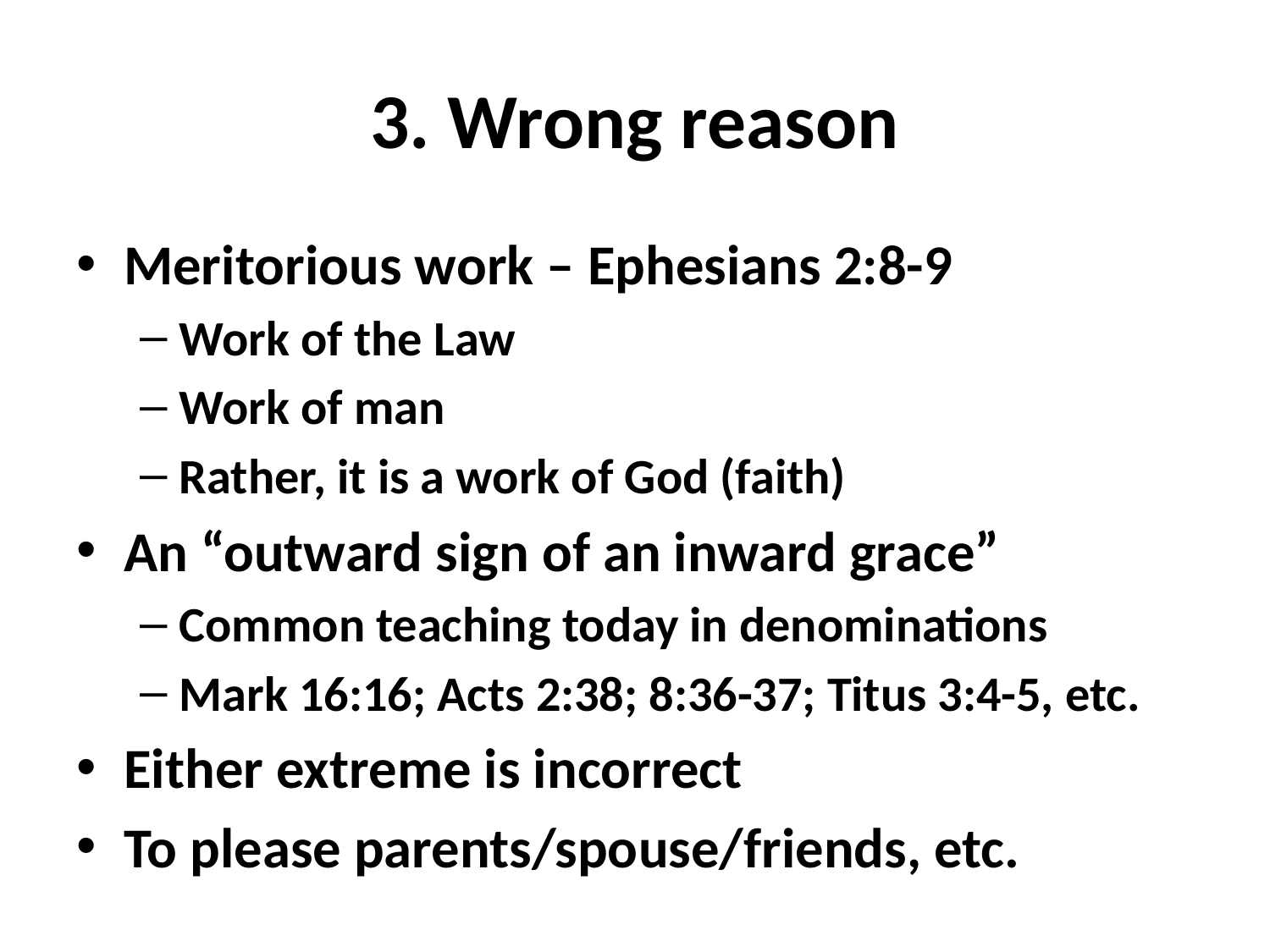

# 3. Wrong reason
Meritorious work – Ephesians 2:8-9
Work of the Law
Work of man
Rather, it is a work of God (faith)
An “outward sign of an inward grace”
Common teaching today in denominations
Mark 16:16; Acts 2:38; 8:36-37; Titus 3:4-5, etc.
Either extreme is incorrect
To please parents/spouse/friends, etc.